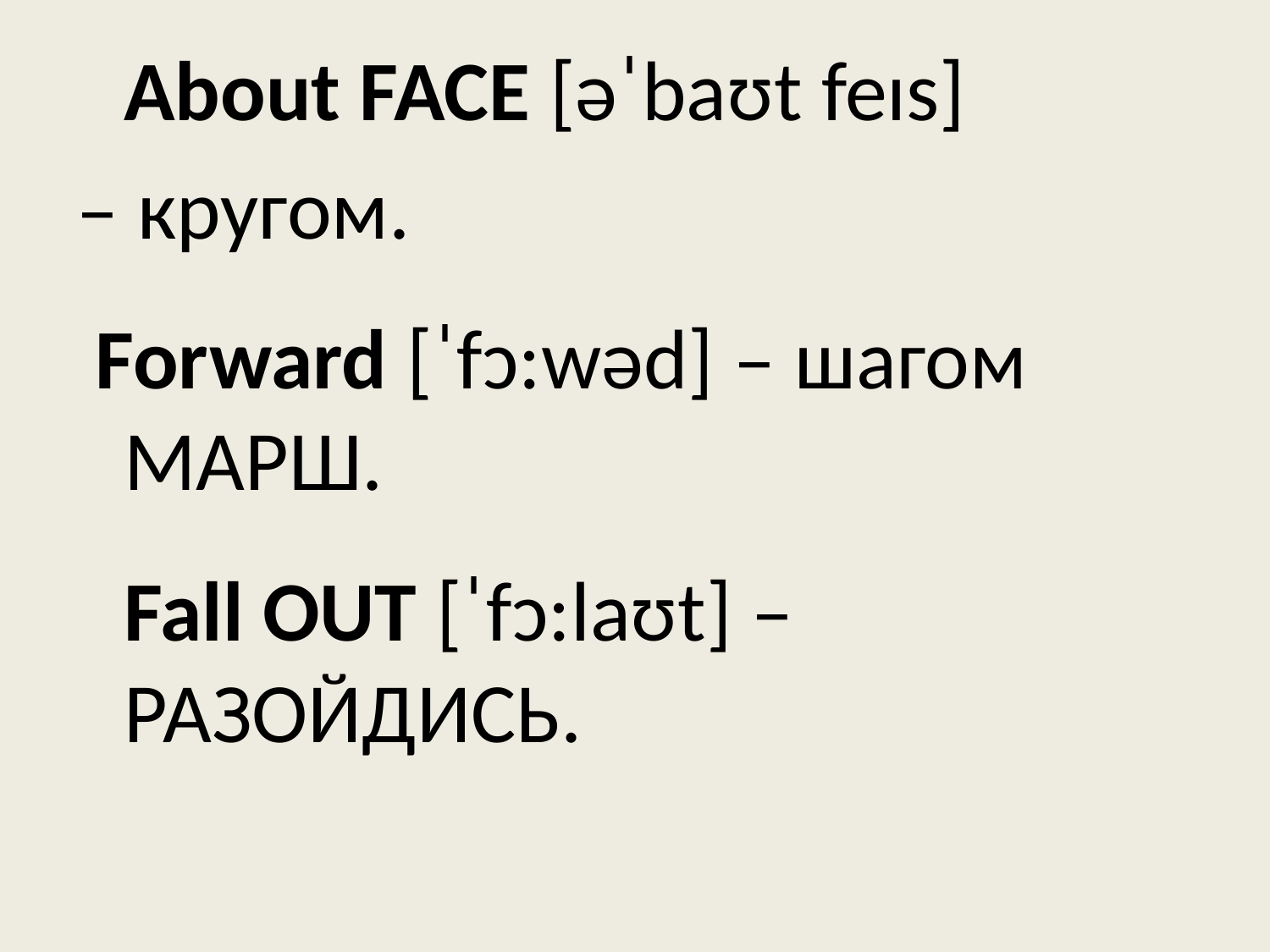

About FACE [əˈbaʊt feɪs]
– кругом.
 Forward [ˈfɔ:wəd] – шагом МАРШ.
	Fall OUT [ˈfɔ:laʊt] – РАЗОЙДИСЬ.